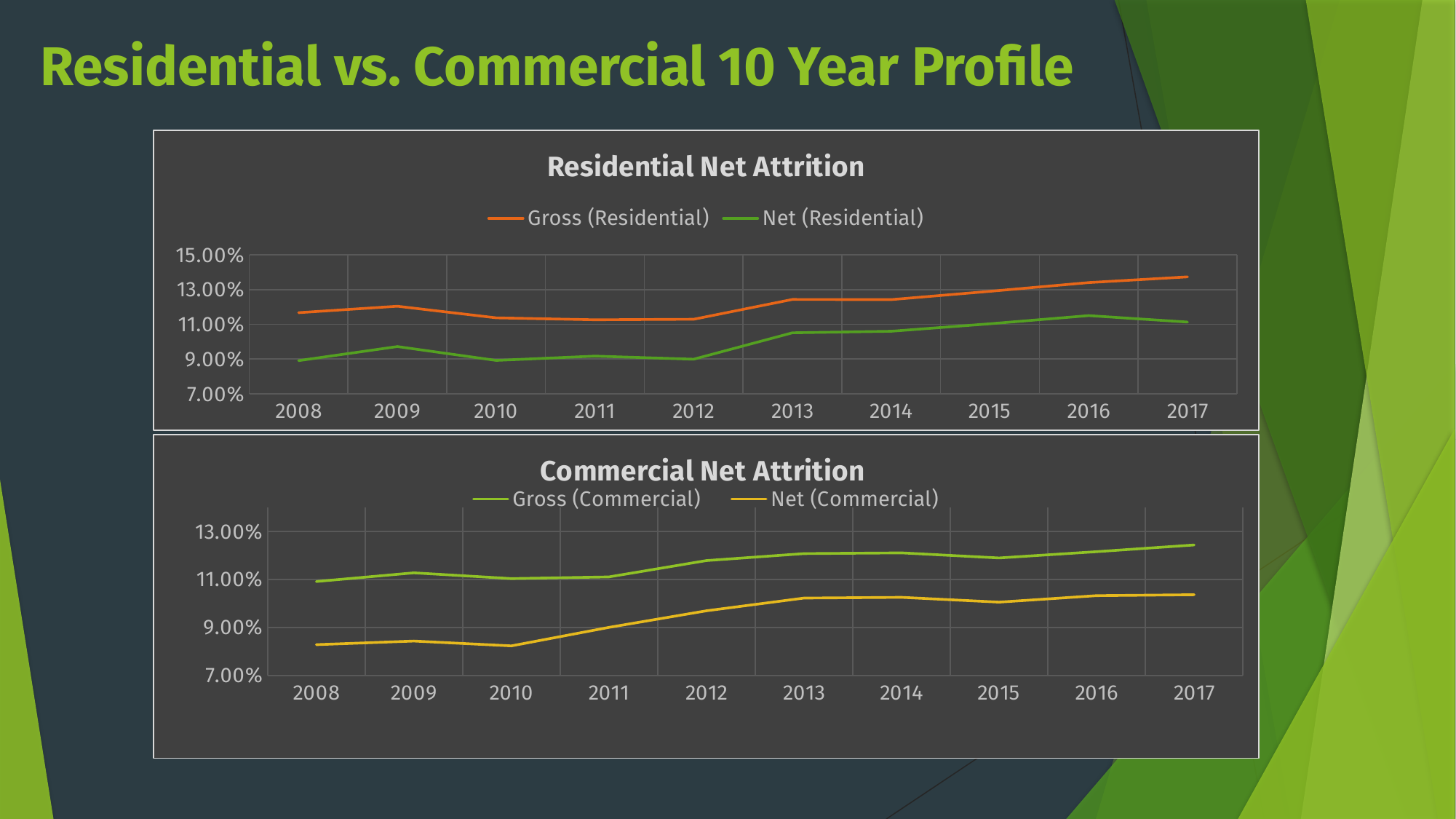

# Residential vs. Commercial 10 Year Profile

### Chart: Residential Net Attrition

| Category | Gross (Residential) | Net (Residential) |
|---|---|---|
| 2008 | 0.1167 | 0.0891 |
| 2009 | 0.1204 | 0.0972 |
| 2010 | 0.1137 | 0.0892 |
| 2011 | 0.1126 | 0.0917 |
| 2012 | 0.1129 | 0.0899 |
| 2013 | 0.1243 | 0.1051 |
| 2014 | 0.1242 | 0.106 |
| 2015 | 0.129 | 0.1103 |
| 2016 | 0.134 | 0.115 |
| 2017 | 0.1373 | 0.11130000000000001 |

### Chart: Commercial Net Attrition

| Category | Gross (Commercial) | Net (Commercial) |
|---|---|---|
| 2008 | 0.1091 | 0.0828 |
| 2009 | 0.1127 | 0.0843 |
| 2010 | 0.1103 | 0.0823 |
| 2011 | 0.111 | 0.09 |
| 2012 | 0.1178 | 0.0969 |
| 2013 | 0.1207 | 0.1022 |
| 2014 | 0.121 | 0.1025 |
| 2015 | 0.1189 | 0.1005 |
| 2016 | 0.1215 | 0.1032 |
| 2017 | 0.1243 | 0.1036 |